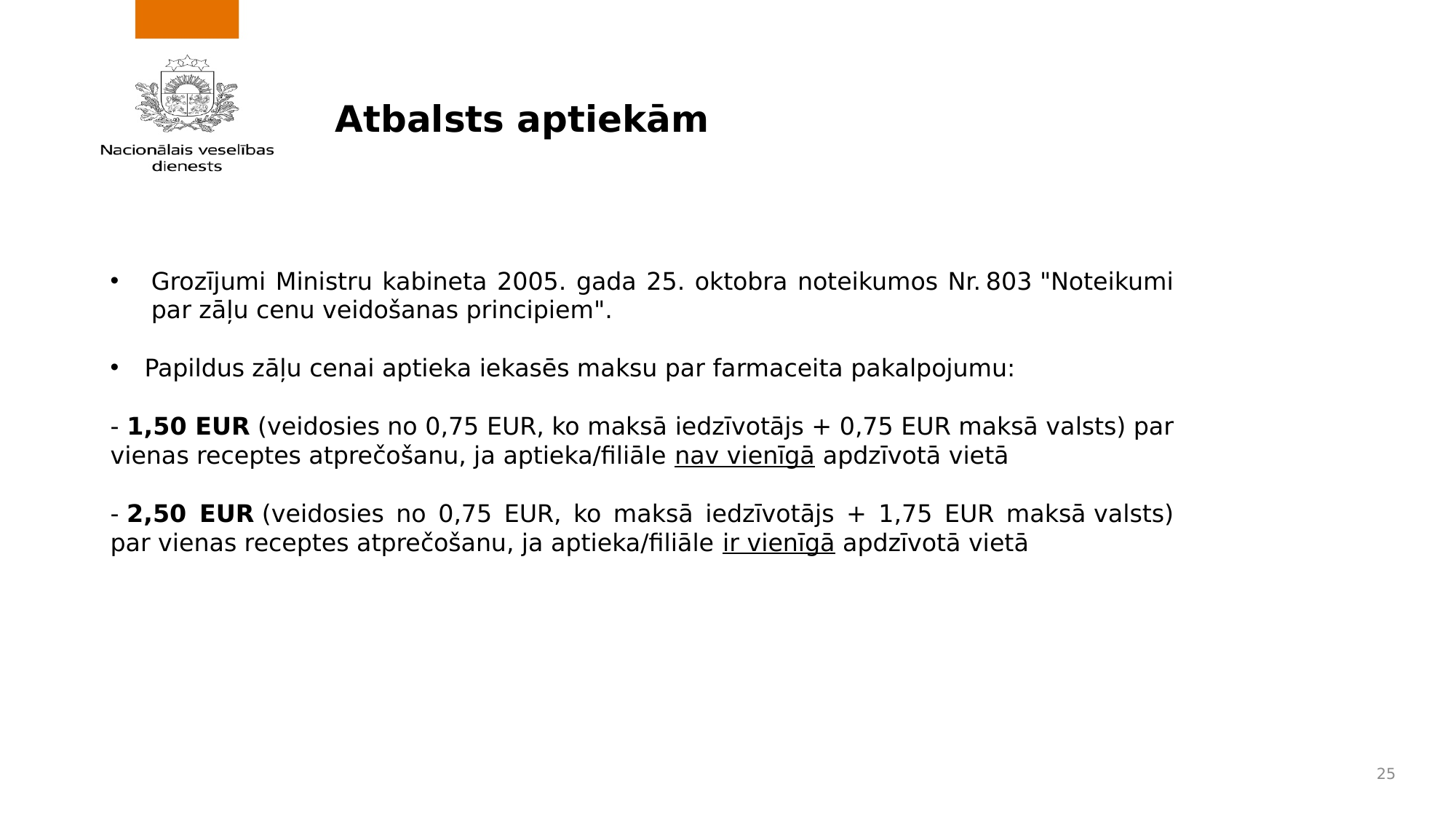

# Atbalsts aptiekām
Grozījumi Ministru kabineta 2005. gada 25. oktobra noteikumos Nr. 803 "Noteikumi par zāļu cenu veidošanas principiem".​

Papildus zāļu cenai aptieka iekasēs maksu par farmaceita pakalpojumu:​

- 1,50 EUR (veidosies no 0,75 EUR, ko maksā iedzīvotājs + 0,75 EUR maksā valsts) par vienas receptes atprečošanu, ja aptieka/filiāle nav vienīgā apdzīvotā vietā

- 2,50 EUR (veidosies no 0,75 EUR, ko maksā iedzīvotājs + 1,75 EUR maksā valsts) par vienas receptes atprečošanu, ja aptieka/filiāle ir vienīgā apdzīvotā vietā
25